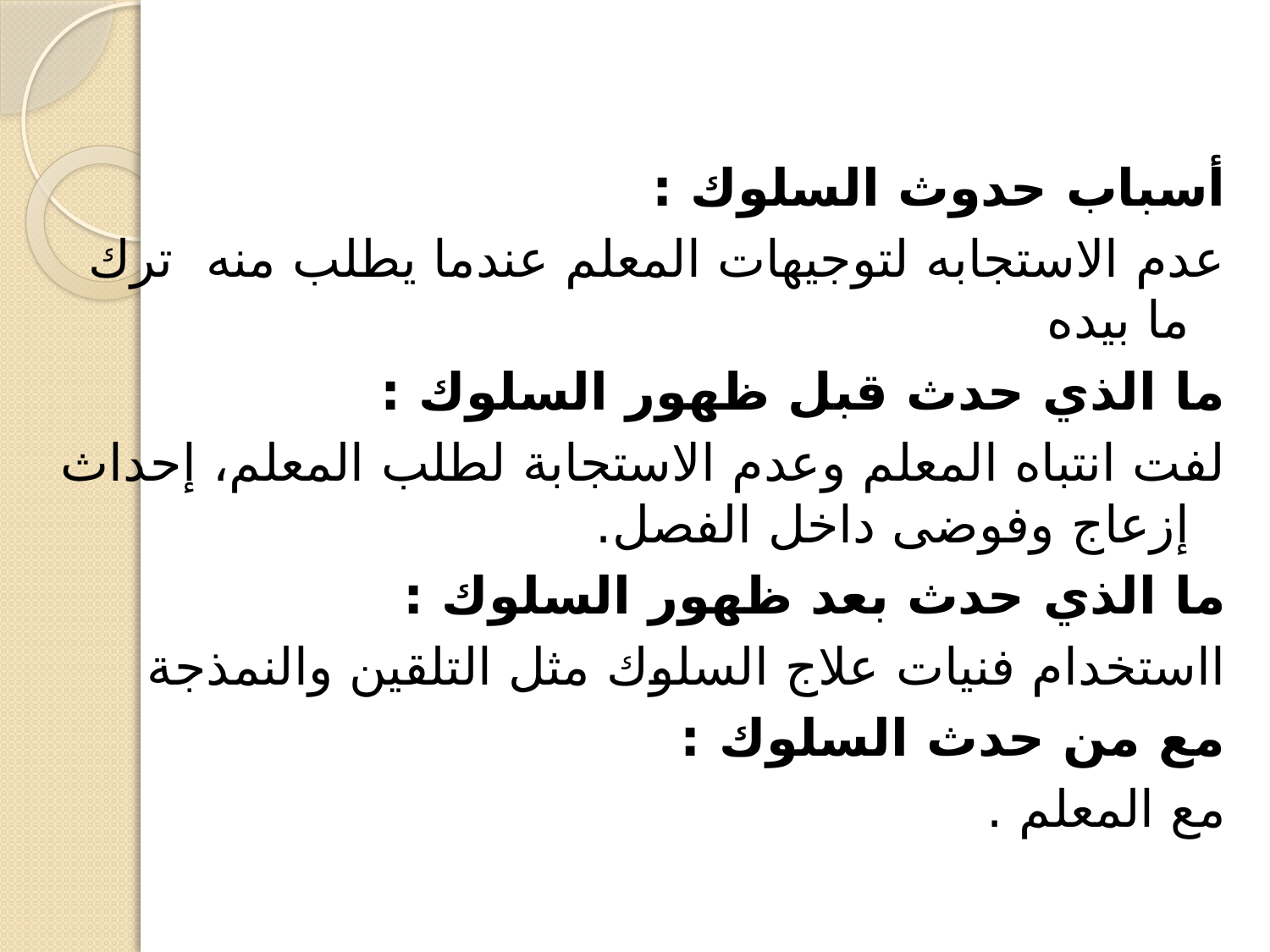

أسباب حدوث السلوك :
عدم الاستجابه لتوجيهات المعلم عندما يطلب منه  ترك ما بيده
ما الذي حدث قبل ظهور السلوك :
لفت انتباه المعلم وعدم الاستجابة لطلب المعلم، إحداث إزعاج وفوضى داخل الفصل.
ما الذي حدث بعد ظهور السلوك :
ااستخدام فنيات علاج السلوك مثل التلقين والنمذجة
مع من حدث السلوك :
مع المعلم .